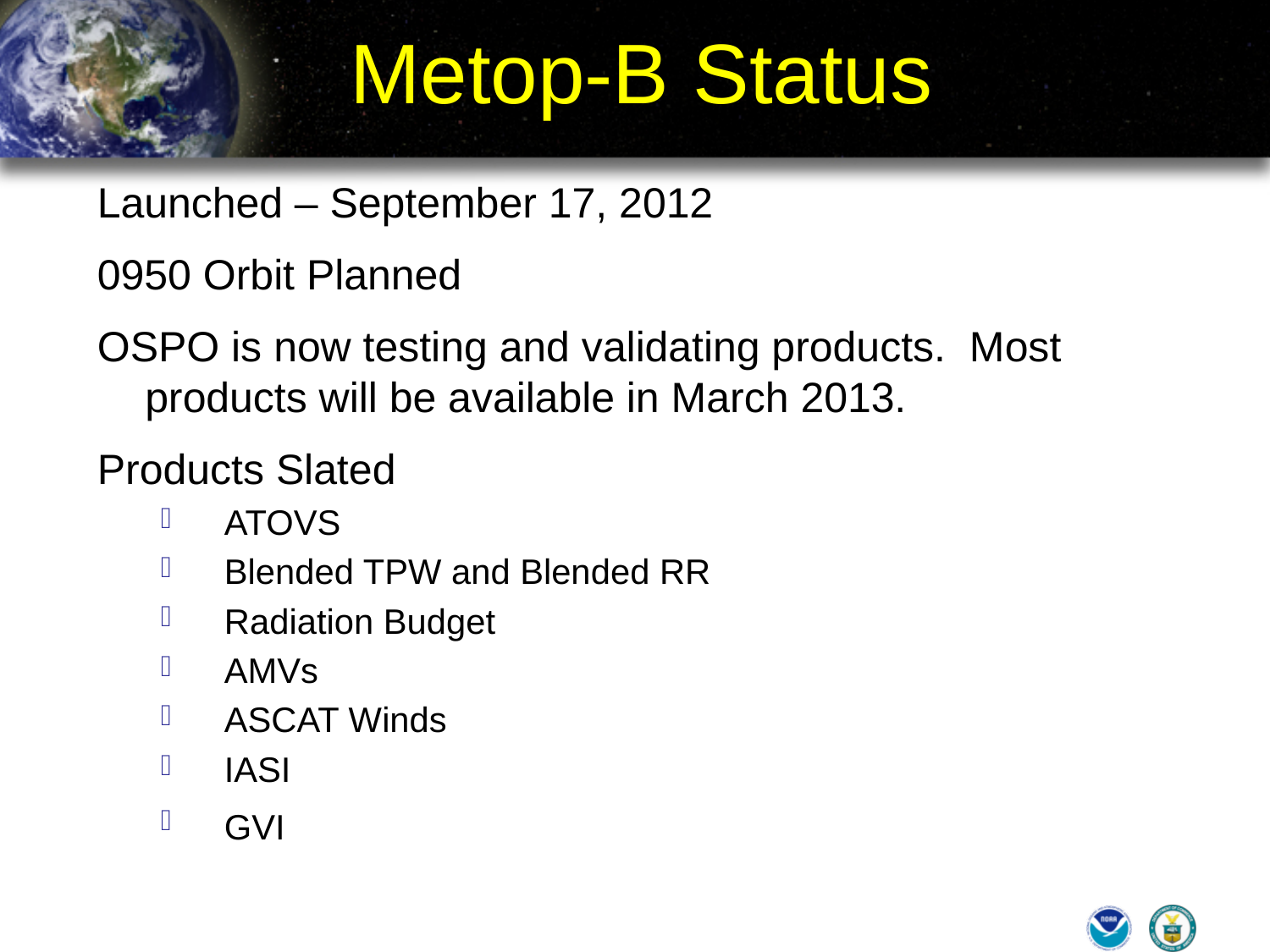

# Metop-B Status
Launched – September 17, 2012
0950 Orbit Planned
OSPO is now testing and validating products.  Most products will be available in March 2013.
Products Slated
ATOVS
Blended TPW and Blended RR
Radiation Budget
AMVs
ASCAT Winds
IASI
GVI